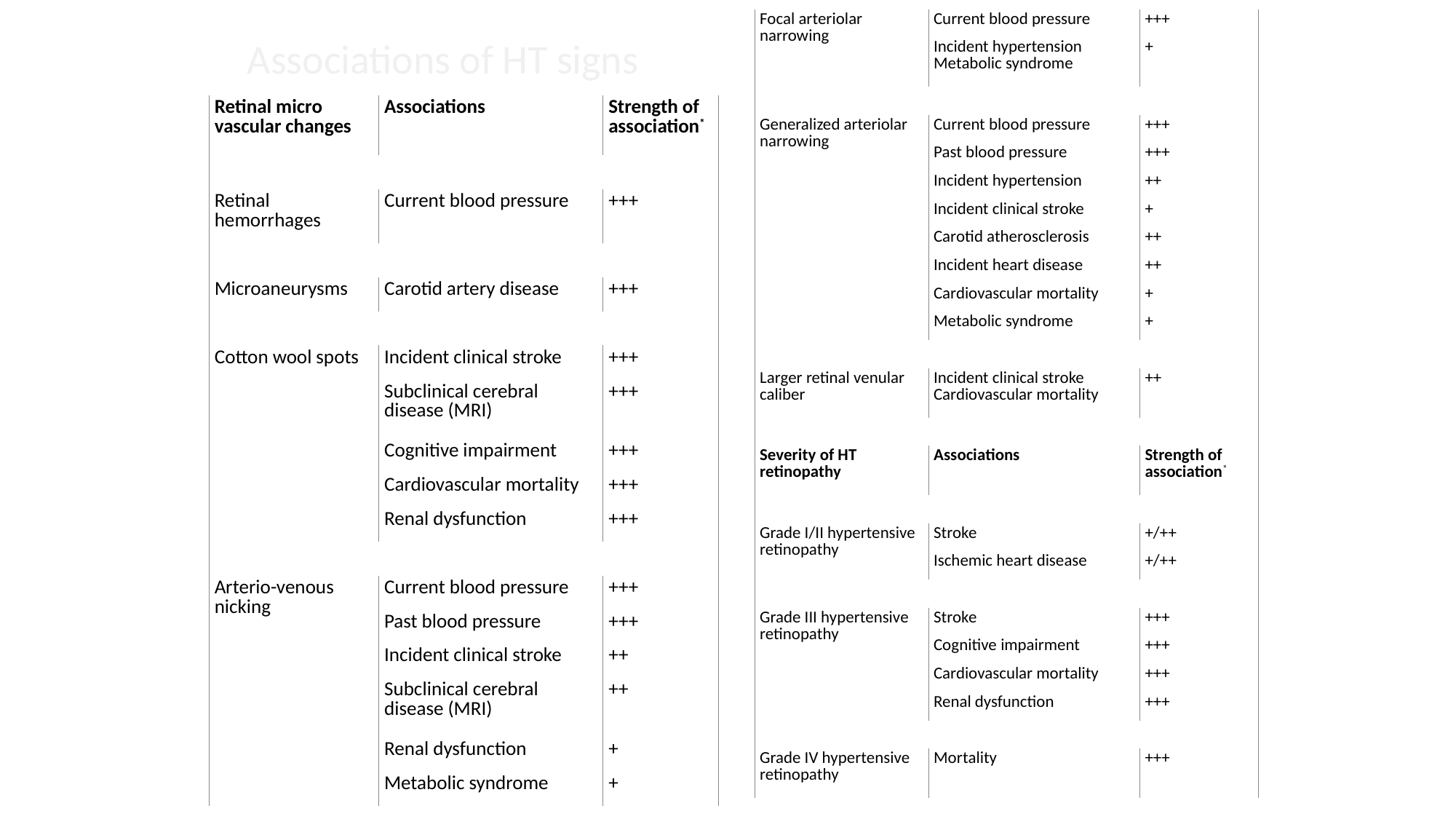

| Focal arteriolar narrowing | Current blood pressure | +++ |
| --- | --- | --- |
|  | Incident hypertension Metabolic syndrome | + |
|  |  |  |
| Generalized arteriolar narrowing | Current blood pressure | +++ |
|  | Past blood pressure | +++ |
|  | Incident hypertension | ++ |
|  | Incident clinical stroke | + |
|  | Carotid atherosclerosis | ++ |
|  | Incident heart disease | ++ |
|  | Cardiovascular mortality | + |
|  | Metabolic syndrome | + |
|  |  |  |
| Larger retinal venular caliber | Incident clinical stroke Cardiovascular mortality | ++ |
|  |  |  |
| Severity of HT retinopathy | Associations | Strength of association\* |
|  |  |  |
| Grade I/II hypertensive retinopathy | Stroke | +/++ |
|  | Ischemic heart disease | +/++ |
|  |  |  |
| Grade III hypertensive retinopathy | Stroke | +++ |
|  | Cognitive impairment | +++ |
|  | Cardiovascular mortality | +++ |
|  | Renal dysfunction | +++ |
|  |  |  |
| Grade IV hypertensive retinopathy | Mortality | +++ |
# Associations of HT signs
| Retinal micro vascular changes | Associations | Strength of association\* |
| --- | --- | --- |
|  |  |  |
| Retinal hemorrhages | Current blood pressure | +++ |
|  |  |  |
| Microaneurysms | Carotid artery disease | +++ |
|  |  |  |
| Cotton wool spots | Incident clinical stroke | +++ |
|  | Subclinical cerebral disease (MRI) | +++ |
|  | Cognitive impairment | +++ |
|  | Cardiovascular mortality | +++ |
|  | Renal dysfunction | +++ |
|  |  |  |
| Arterio-venous nicking | Current blood pressure | +++ |
|  | Past blood pressure | +++ |
|  | Incident clinical stroke | ++ |
|  | Subclinical cerebral disease (MRI) | ++ |
|  | Renal dysfunction | + |
|  | Metabolic syndrome | + |